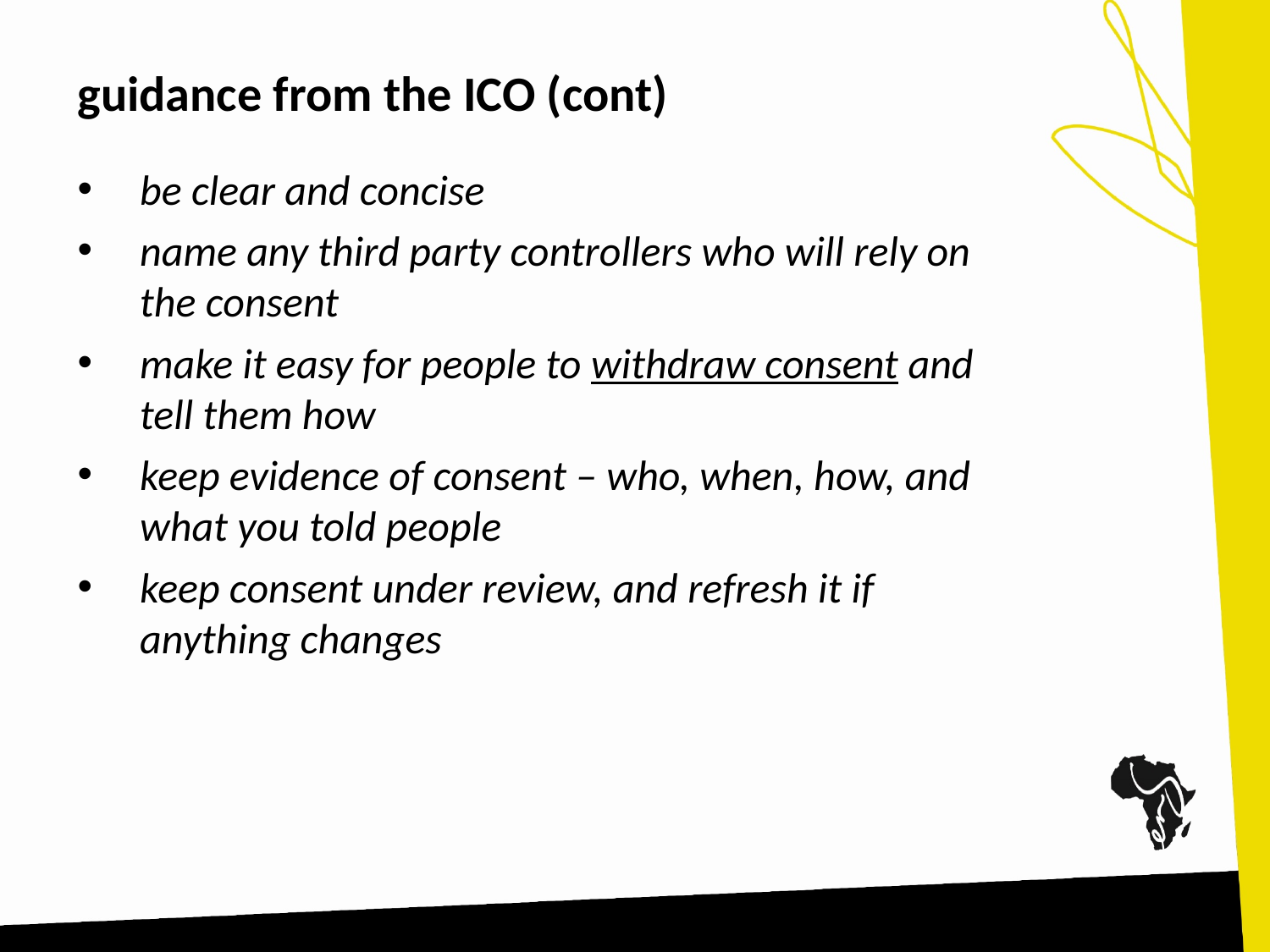

# guidance from the ICO (cont)
be clear and concise
name any third party controllers who will rely on the consent
make it easy for people to withdraw consent and tell them how
keep evidence of consent – who, when, how, and what you told people
keep consent under review, and refresh it if anything changes